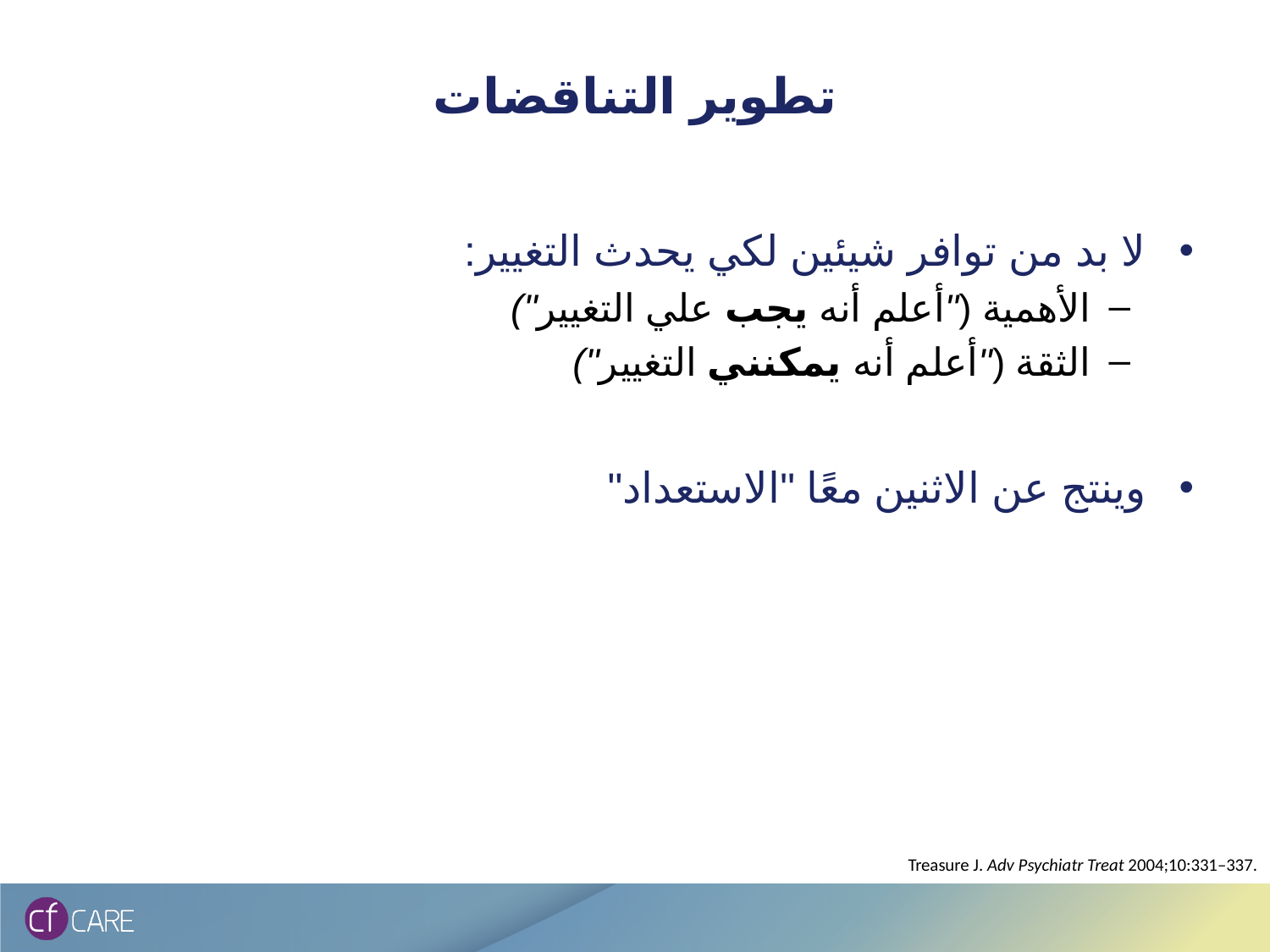

# تطوير التناقضات
لا بد من توافر شيئين لكي يحدث التغيير:
الأهمية ("أعلم أنه يجب علي التغيير")
الثقة ("أعلم أنه يمكنني التغيير")

وينتج عن الاثنين معًا "الاستعداد"
Treasure J. Adv Psychiatr Treat 2004;10:331–337.